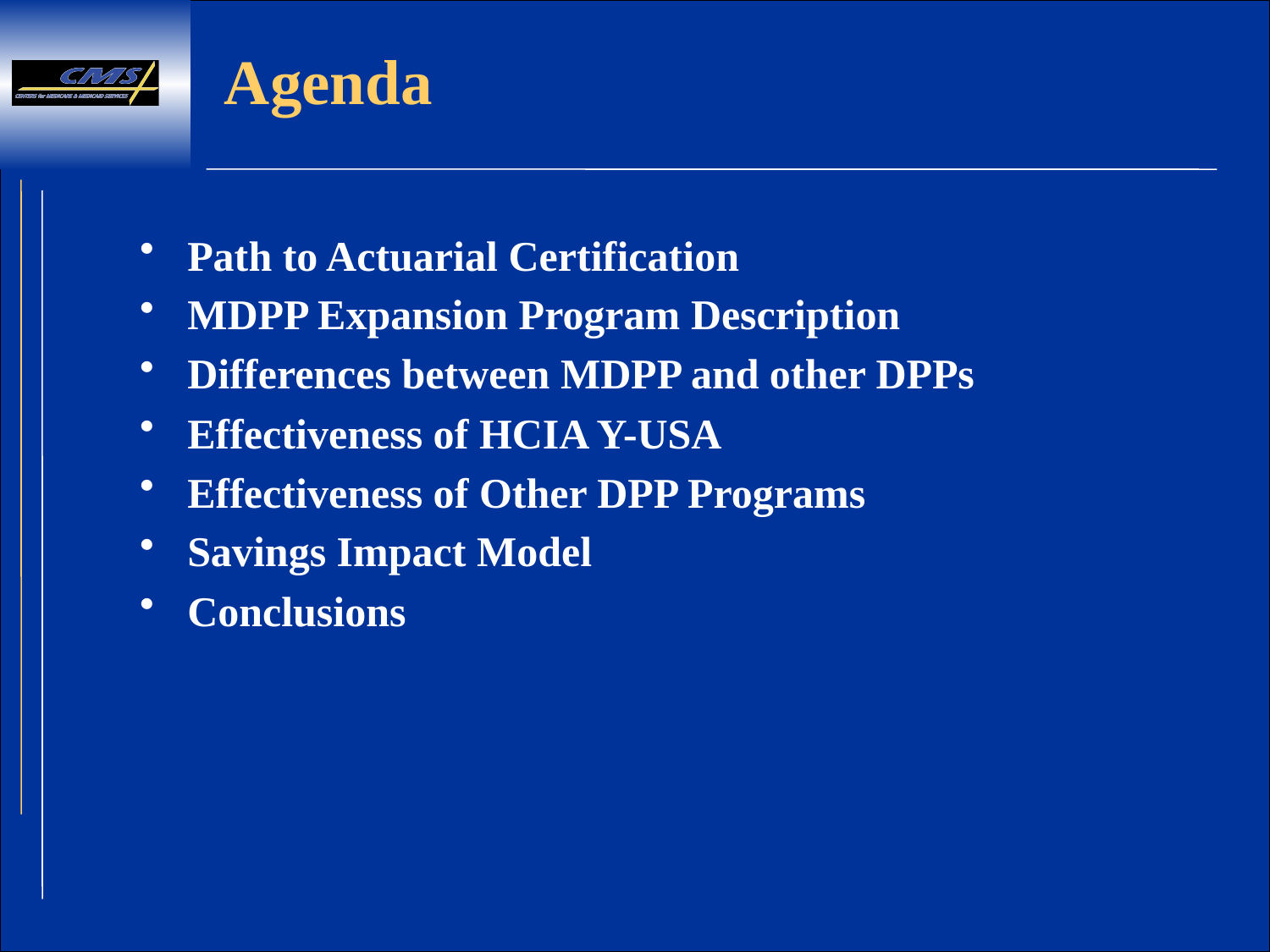

# Agenda
Path to Actuarial Certification
MDPP Expansion Program Description
Differences between MDPP and other DPPs
Effectiveness of HCIA Y-USA
Effectiveness of Other DPP Programs
Savings Impact Model
Conclusions